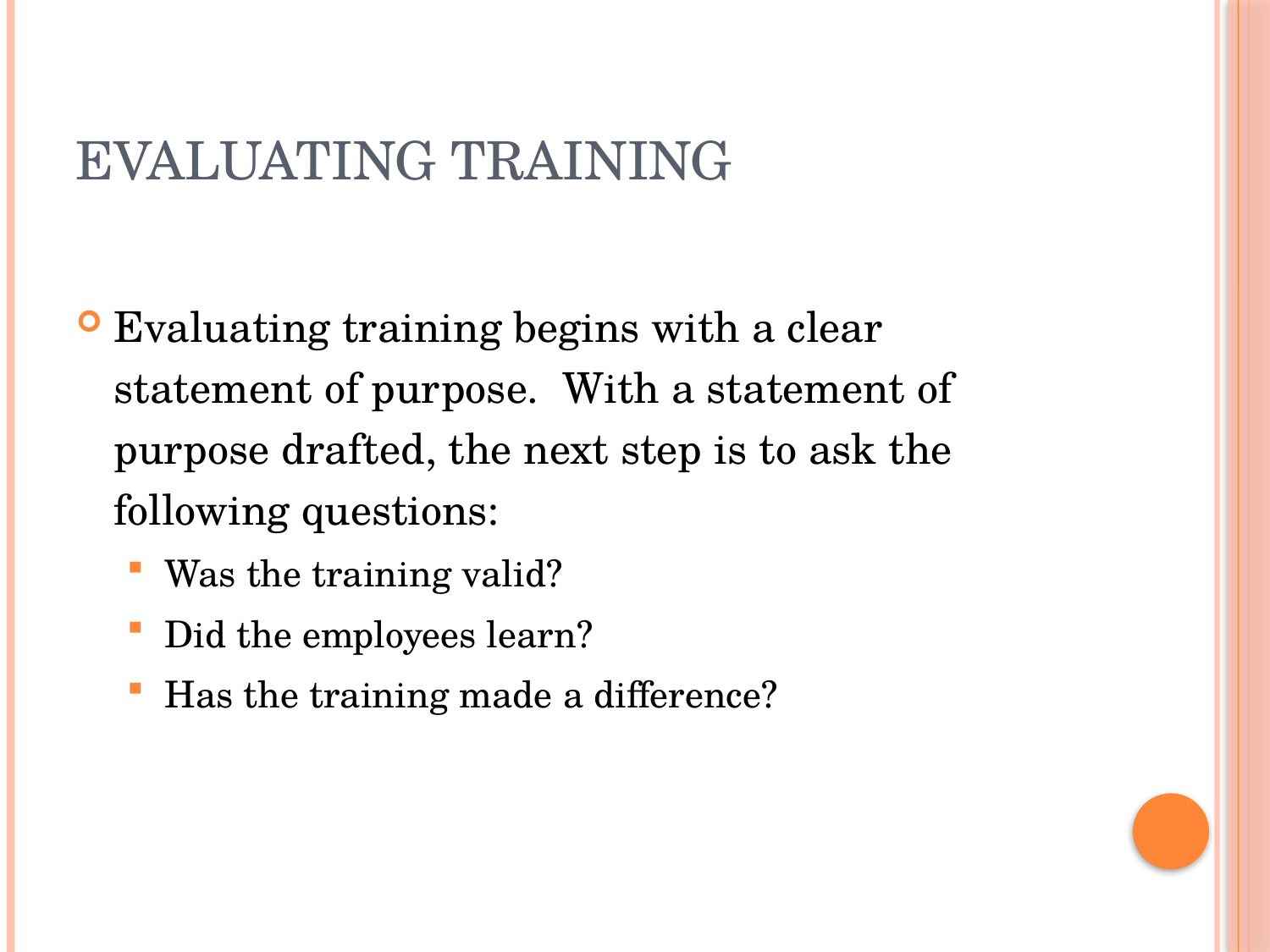

# Evaluating training

Evaluating training begins with a clear statement of purpose.  With a statement of purpose drafted, the next step is to ask the following questions:
Was the training valid?
Did the employees learn?
Has the training made a difference?